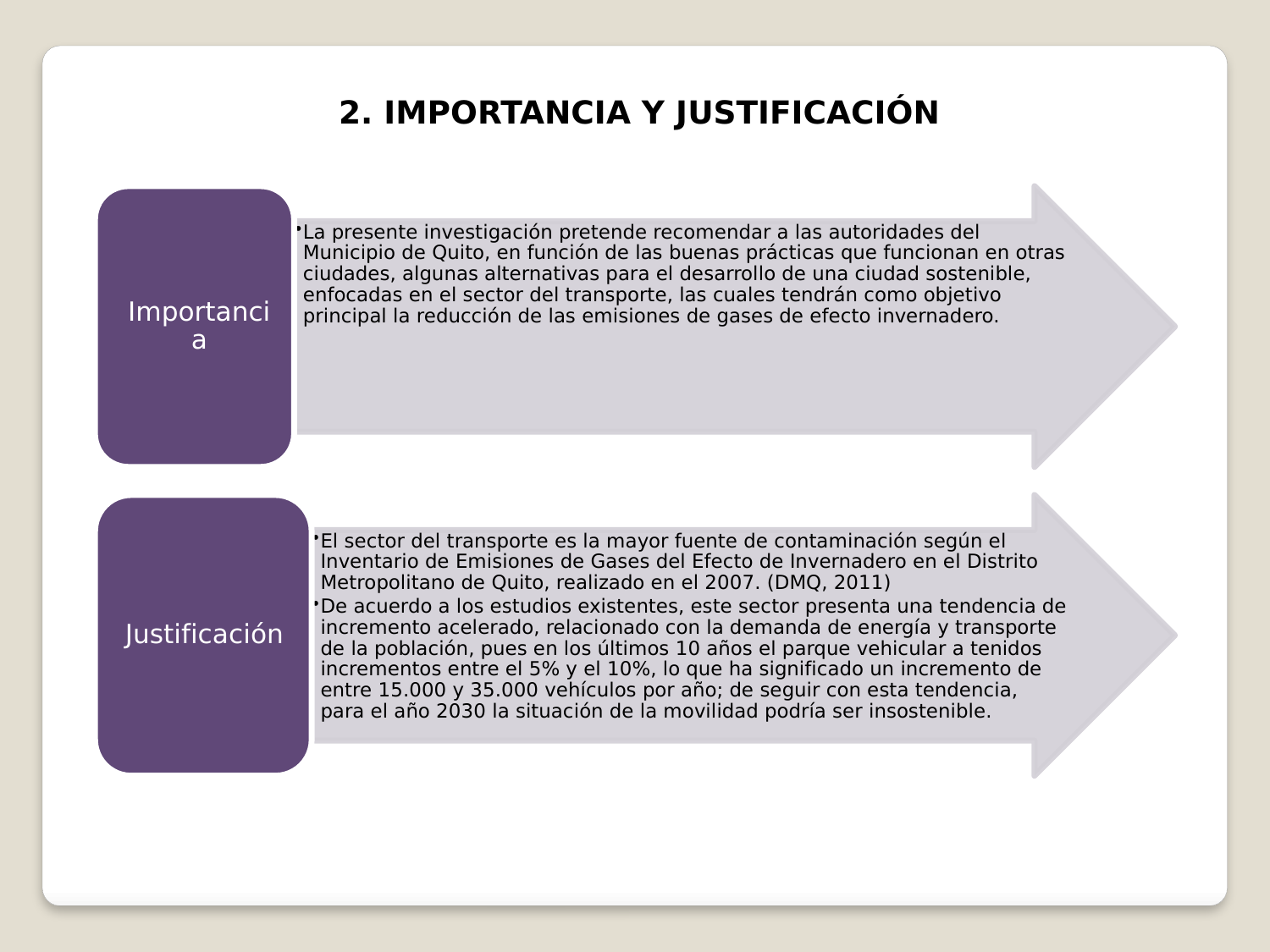

2. IMPORTANCIA Y JUSTIFICACIÓN
La presente investigación pretende recomendar a las autoridades del Municipio de Quito, en función de las buenas prácticas que funcionan en otras ciudades, algunas alternativas para el desarrollo de una ciudad sostenible, enfocadas en el sector del transporte, las cuales tendrán como objetivo principal la reducción de las emisiones de gases de efecto invernadero.
Importancia
El sector del transporte es la mayor fuente de contaminación según el Inventario de Emisiones de Gases del Efecto de Invernadero en el Distrito Metropolitano de Quito, realizado en el 2007. (DMQ, 2011)
De acuerdo a los estudios existentes, este sector presenta una tendencia de incremento acelerado, relacionado con la demanda de energía y transporte de la población, pues en los últimos 10 años el parque vehicular a tenidos incrementos entre el 5% y el 10%, lo que ha significado un incremento de entre 15.000 y 35.000 vehículos por año; de seguir con esta tendencia, para el año 2030 la situación de la movilidad podría ser insostenible.
Justificación